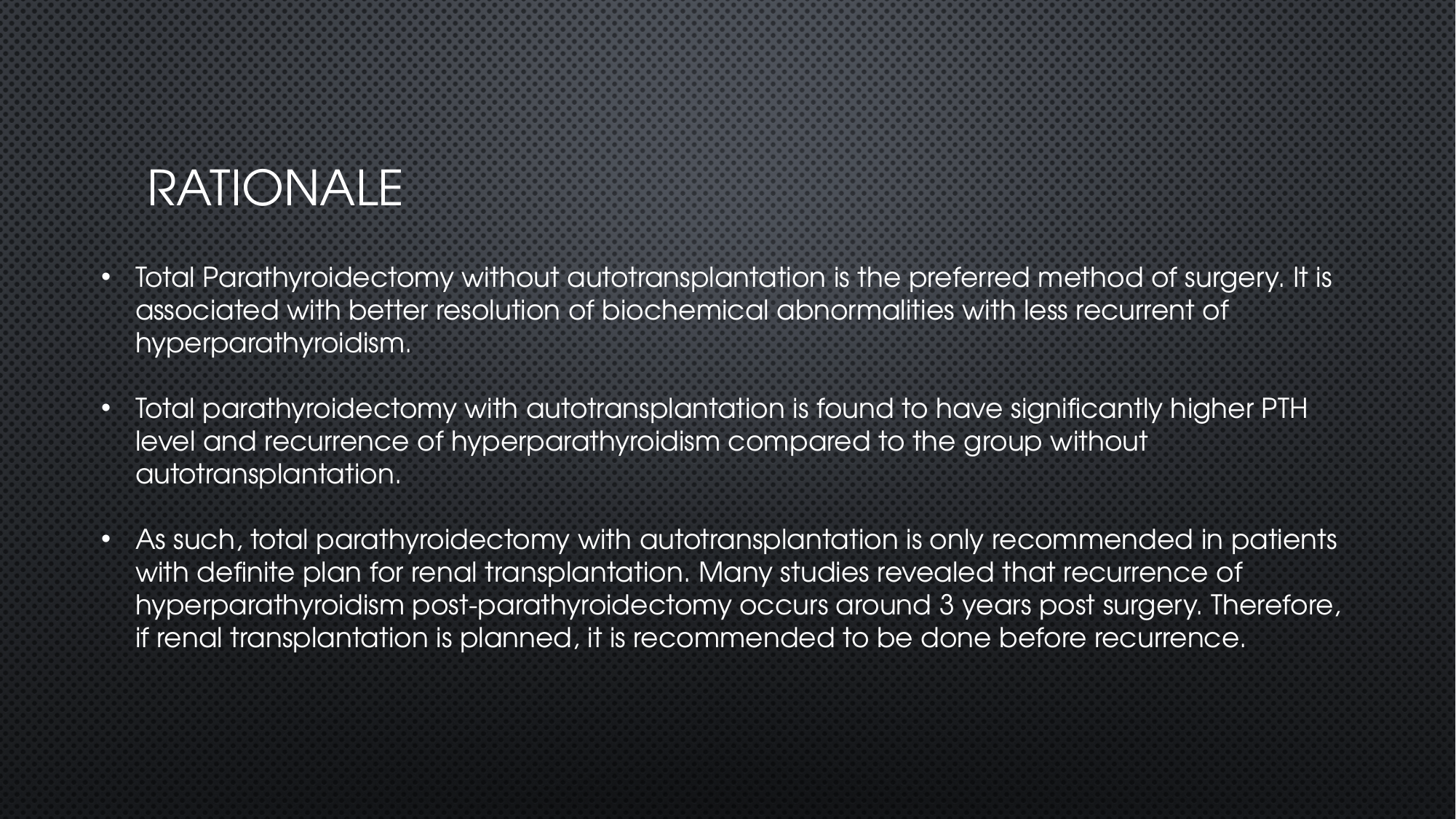

# Rationale
Total Parathyroidectomy without autotransplantation is the preferred method of surgery. It is associated with better resolution of biochemical abnormalities with less recurrent of hyperparathyroidism.

Total parathyroidectomy with autotransplantation is found to have significantly higher PTH level and recurrence of hyperparathyroidism compared to the group without autotransplantation.

As such, total parathyroidectomy with autotransplantation is only recommended in patients with definite plan for renal transplantation. Many studies revealed that recurrence of hyperparathyroidism post-parathyroidectomy occurs around 3 years post surgery. Therefore, if renal transplantation is planned, it is recommended to be done before recurrence.